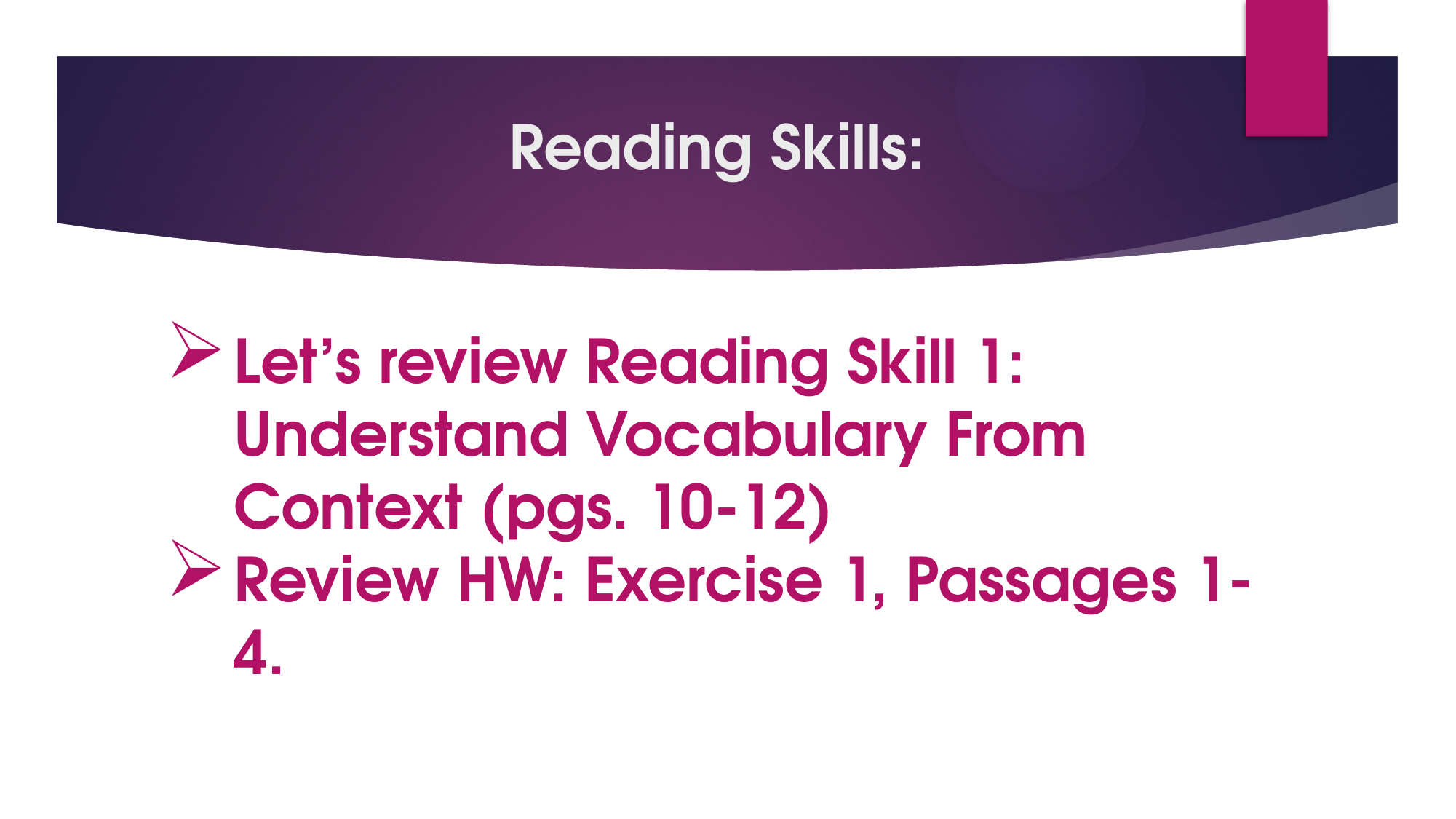

Reading Skills:
Let’s review Reading Skill 1: Understand Vocabulary From Context (pgs. 10-12)
Review HW: Exercise 1, Passages 1-4.